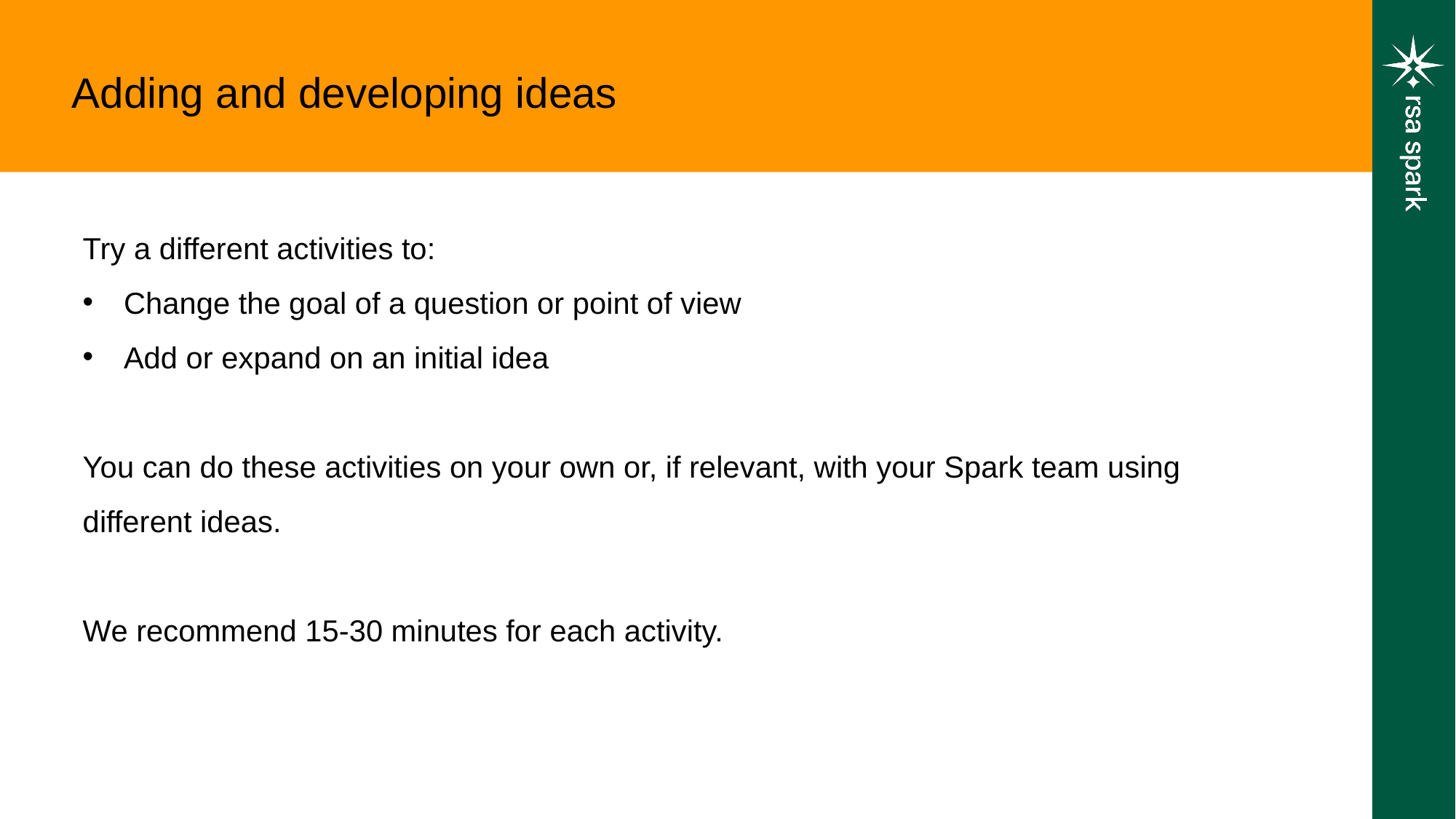

Adding and developing ideas
Try a different activities to:
Change the goal of a question or point of view
Add or expand on an initial idea

You can do these activities on your own or, if relevant, with your Spark team using different ideas.

We recommend 15-30 minutes for each activity.